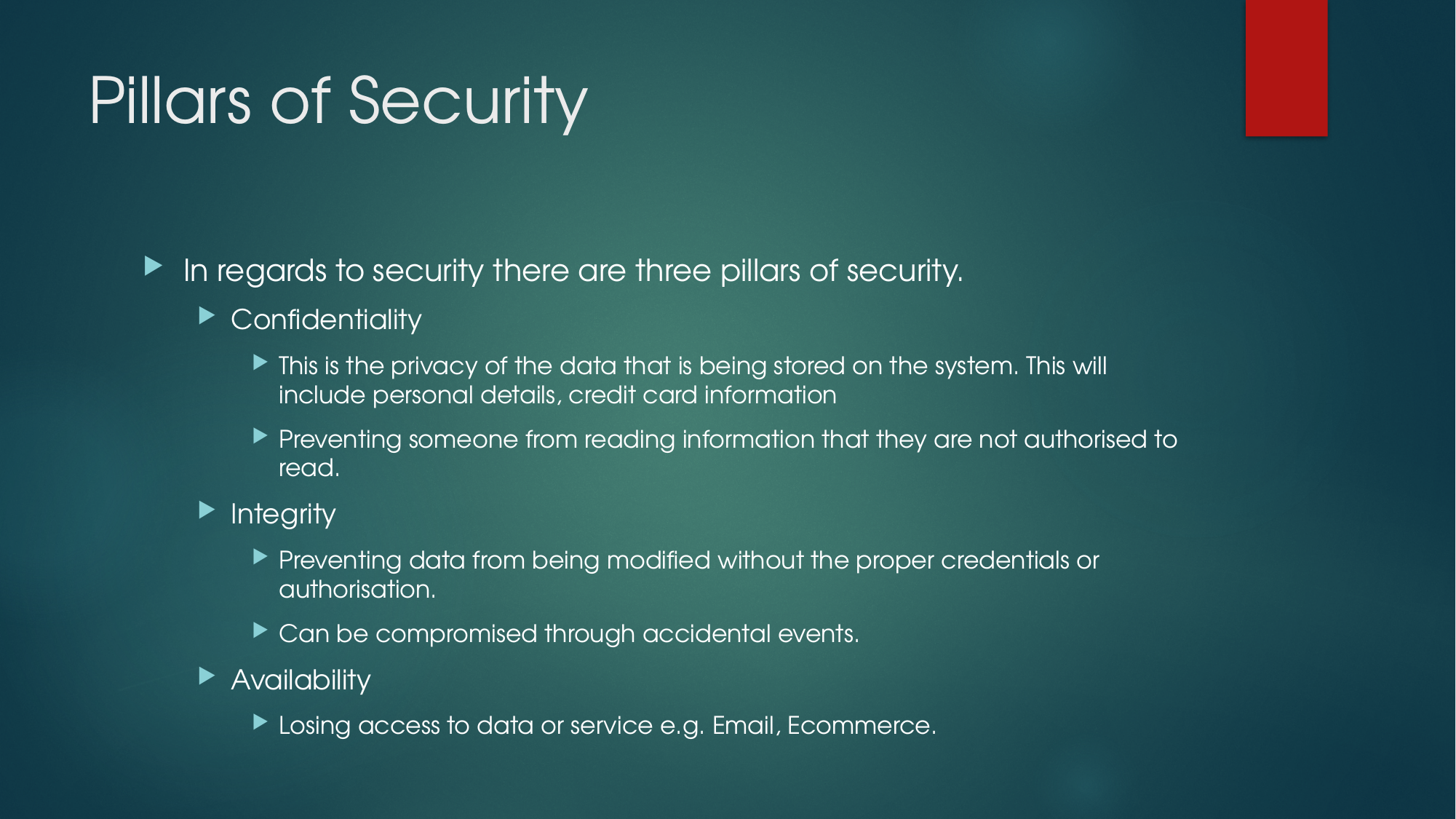

# Pillars of Security
In regards to security there are three pillars of security.
Confidentiality
This is the privacy of the data that is being stored on the system. This will include personal details, credit card information
Preventing someone from reading information that they are not authorised to read.
Integrity
Preventing data from being modified without the proper credentials or authorisation.
Can be compromised through accidental events.
Availability
Losing access to data or service e.g. Email, Ecommerce.